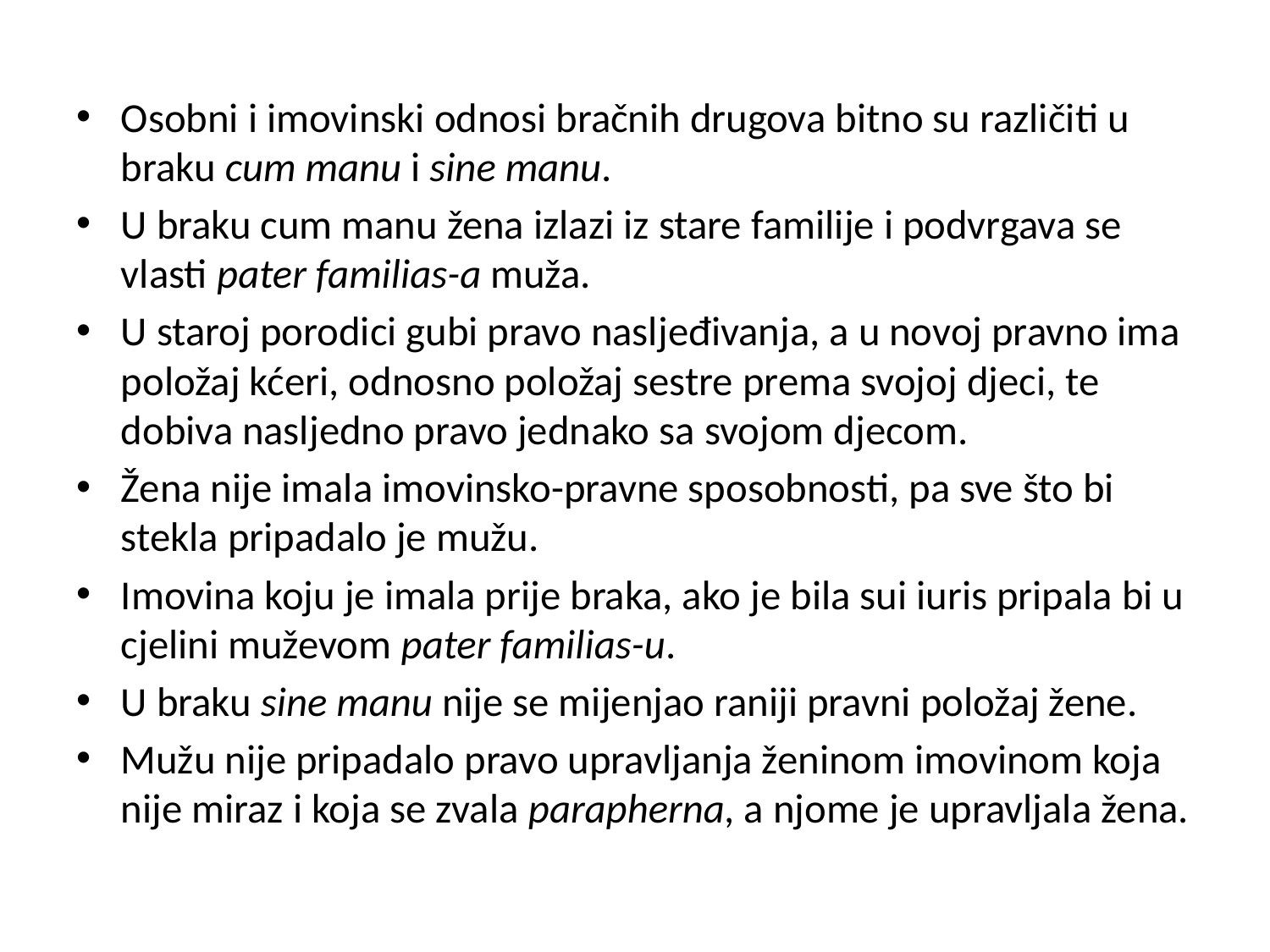

Osobni i imovinski odnosi bračnih drugova bitno su različiti u braku cum manu i sine manu.
U braku cum manu žena izlazi iz stare familije i podvrgava se vlasti pater familias-a muža.
U staroj porodici gubi pravo nasljeđivanja, a u novoj pravno ima položaj kćeri, odnosno položaj sestre prema svojoj djeci, te dobiva nasljedno pravo jednako sa svojom djecom.
Žena nije imala imovinsko-pravne sposobnosti, pa sve što bi stekla pripadalo je mužu.
Imovina koju je imala prije braka, ako je bila sui iuris pripala bi u cjelini muževom pater familias-u.
U braku sine manu nije se mijenjao raniji pravni položaj žene.
Mužu nije pripadalo pravo upravljanja ženinom imovinom koja nije miraz i koja se zvala parapherna, a njome je upravljala žena.